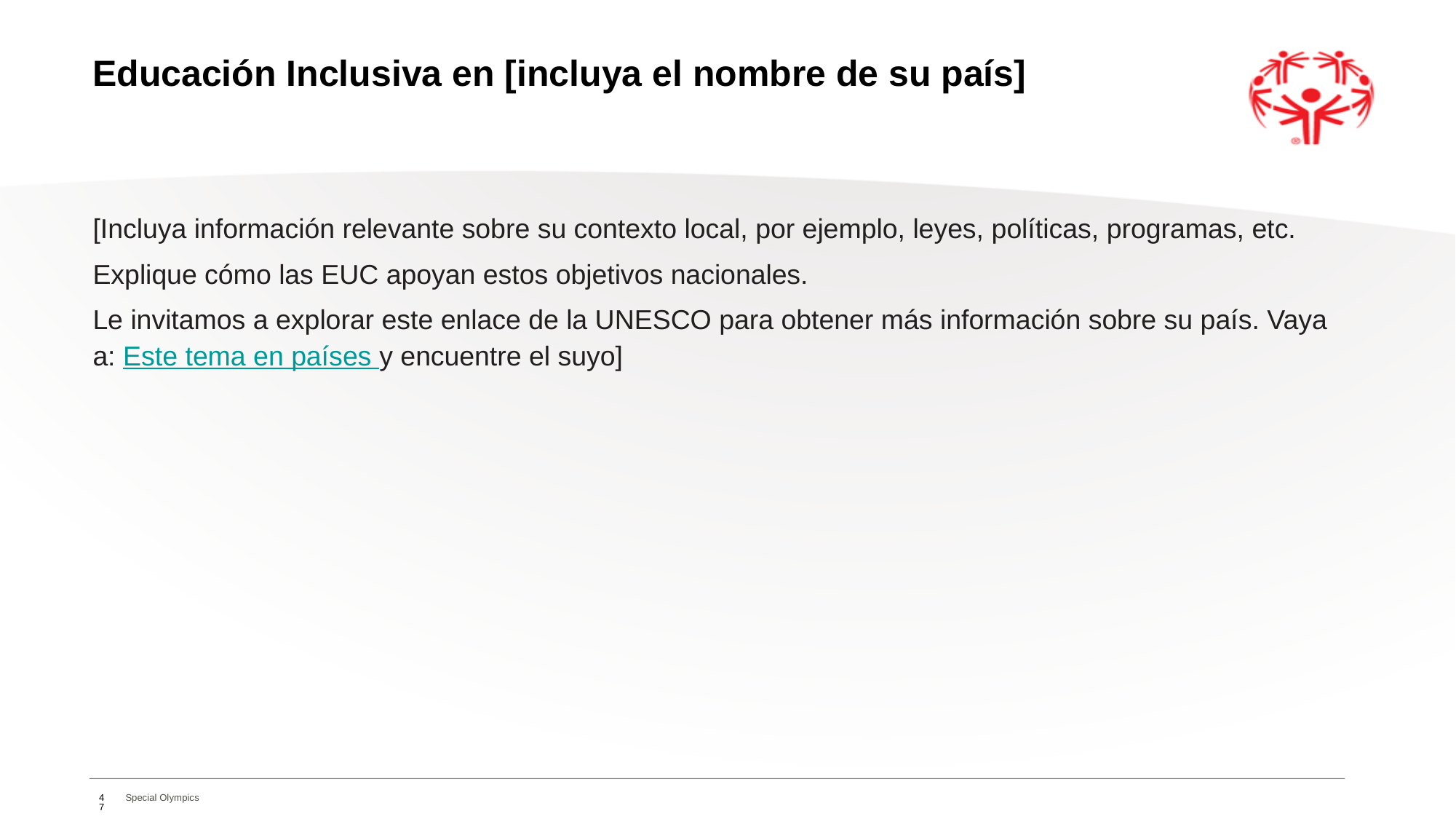

# Educación Inclusiva en [incluya el nombre de su país]
[Incluya información relevante sobre su contexto local, por ejemplo, leyes, políticas, programas, etc.
Explique cómo las EUC apoyan estos objetivos nacionales.
Le invitamos a explorar este enlace de la UNESCO para obtener más información sobre su país. Vaya a: Este tema en países y encuentre el suyo]

47